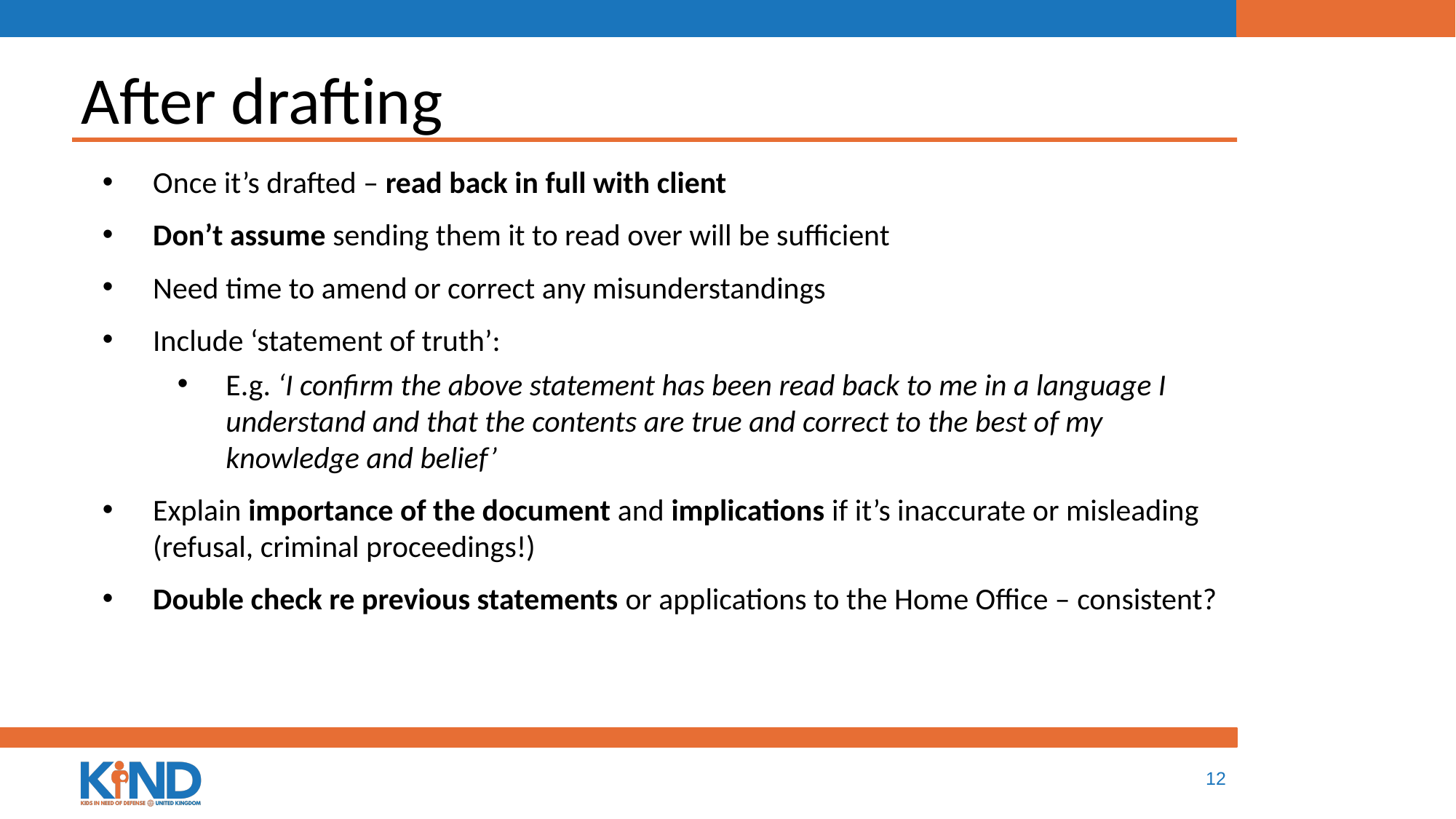

# After drafting
Once it’s drafted – read back in full with client
Don’t assume sending them it to read over will be sufficient
Need time to amend or correct any misunderstandings
Include ‘statement of truth’:
E.g. ‘I confirm the above statement has been read back to me in a language I understand and that the contents are true and correct to the best of my knowledge and belief’
Explain importance of the document and implications if it’s inaccurate or misleading (refusal, criminal proceedings!)
Double check re previous statements or applications to the Home Office – consistent?